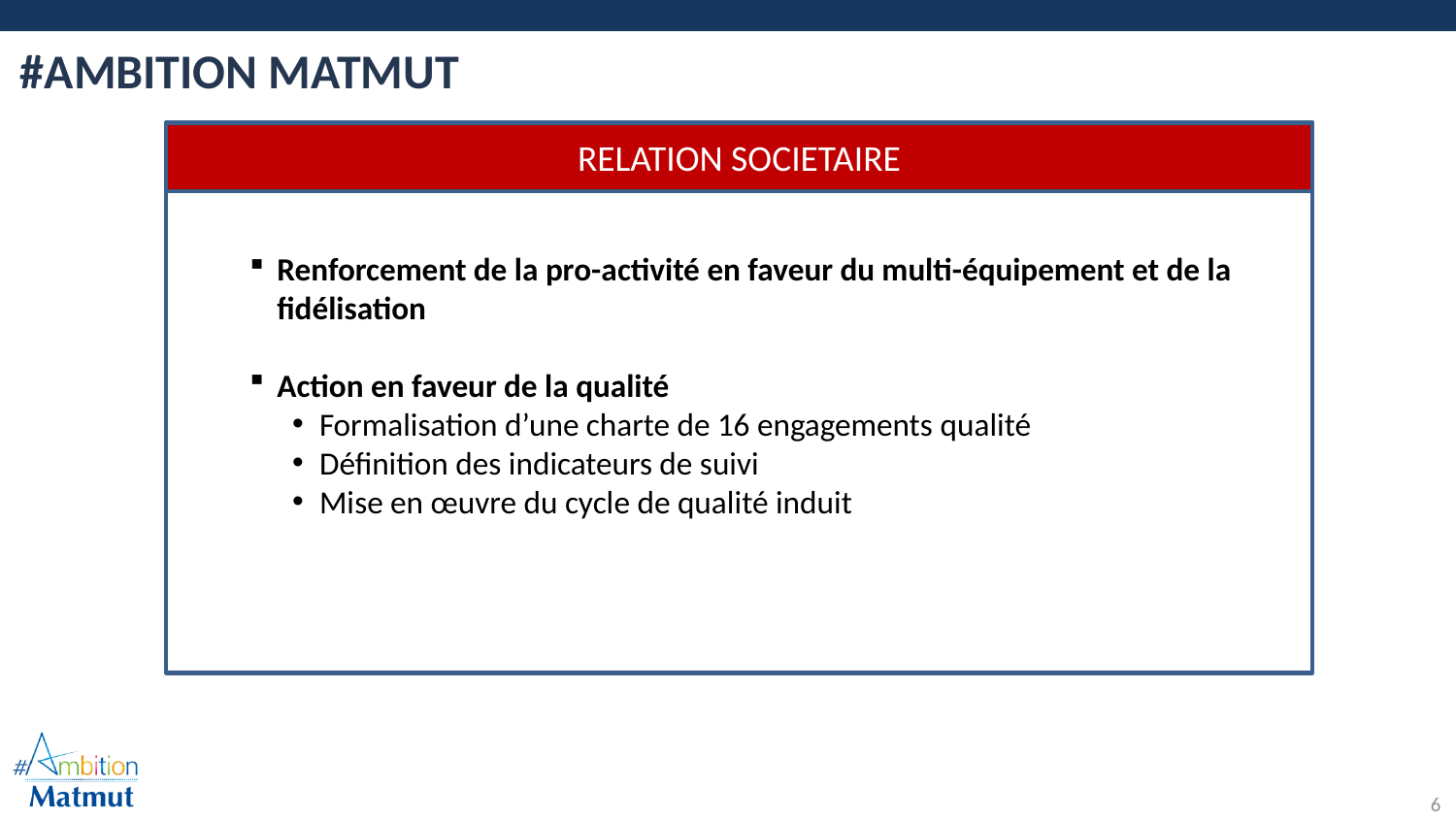

#AMBITION MATMUT

RELATION SOCIETAIRE

Renforcement de la pro-activité en faveur du multi-équipement et de la fidélisation

Action en faveur de la qualité
Formalisation d’une charte de 16 engagements qualité
Définition des indicateurs de suivi
Mise en œuvre du cycle de qualité induit

6